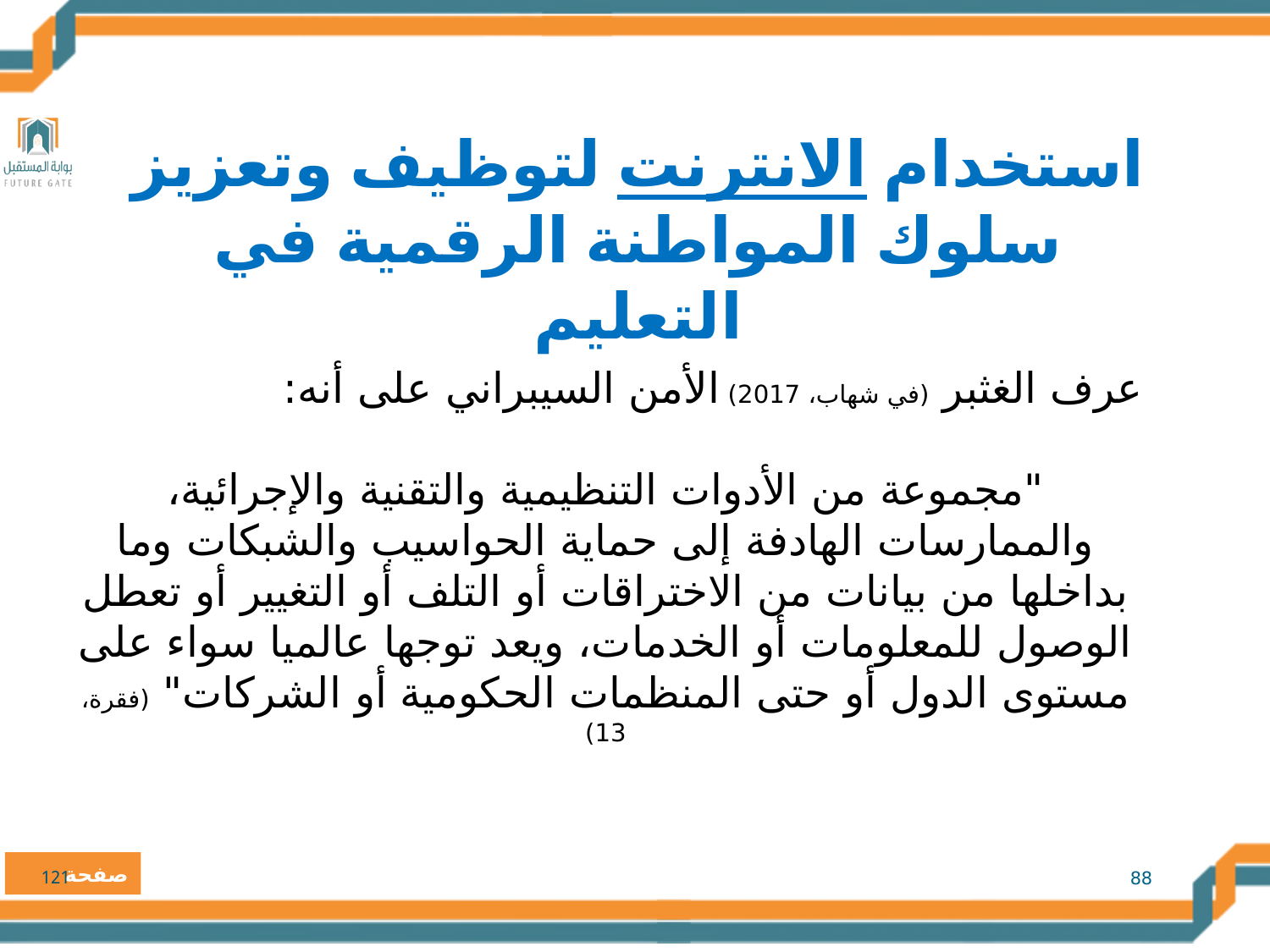

استخدام الانترنت لتوظيف وتعزيز سلوك المواطنة الرقمية في التعليم

عرف الغثبر (في شهاب، 2017) الأمن السيبراني على أنه:

"مجموعة من الأدوات التنظيمية والتقنية والإجرائية، والممارسات الهادفة إلى حماية الحواسيب والشبكات وما بداخلها من بيانات من الاختراقات أو التلف أو التغيير أو تعطل الوصول للمعلومات أو الخدمات، ويعد توجها عالميا سواء على مستوى الدول أو حتى المنظمات الحكومية أو الشركات" (فقرة، 13)

121
88